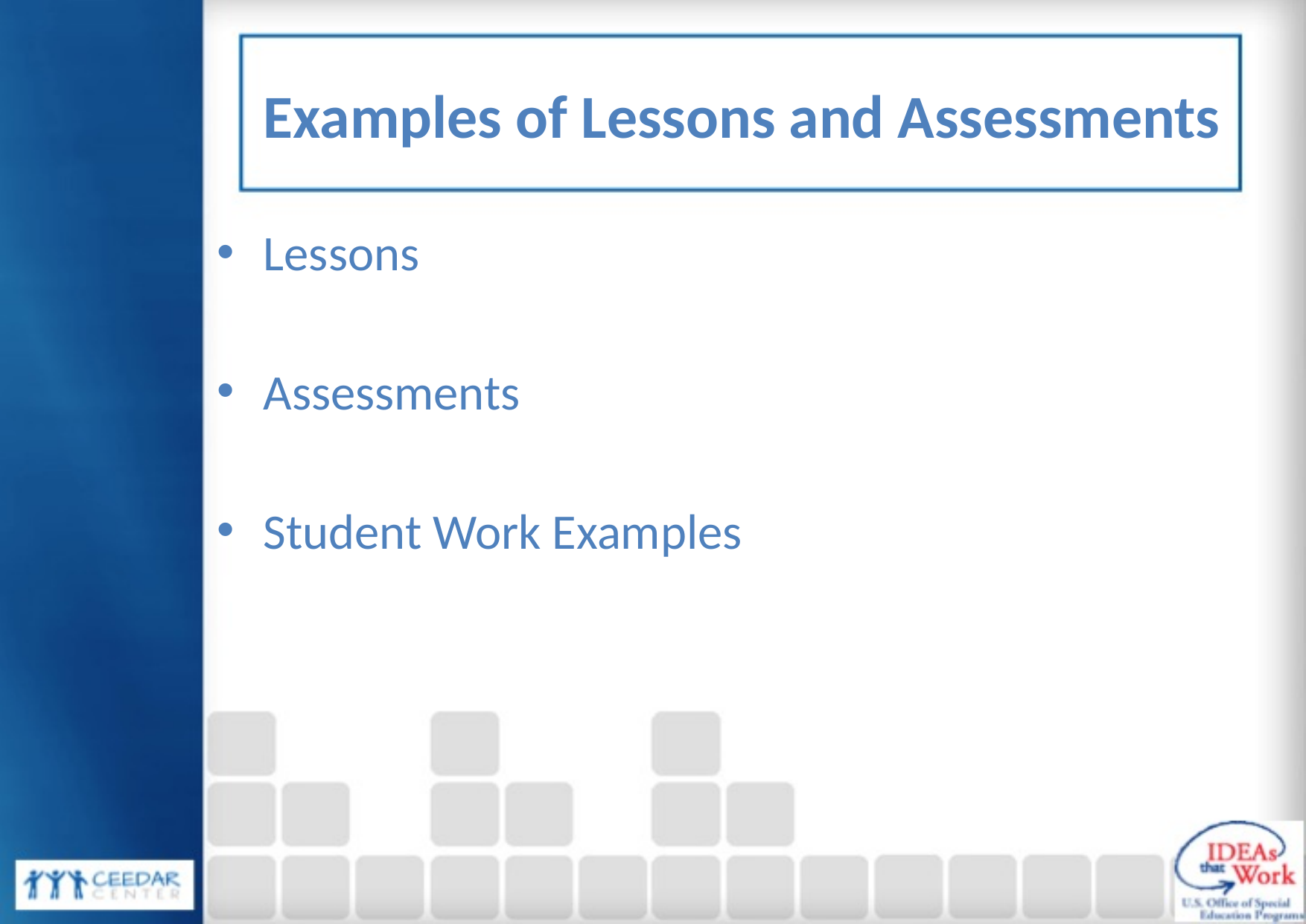

# Examples of Lessons and Assessments
Lessons

Assessments

Student Work Examples